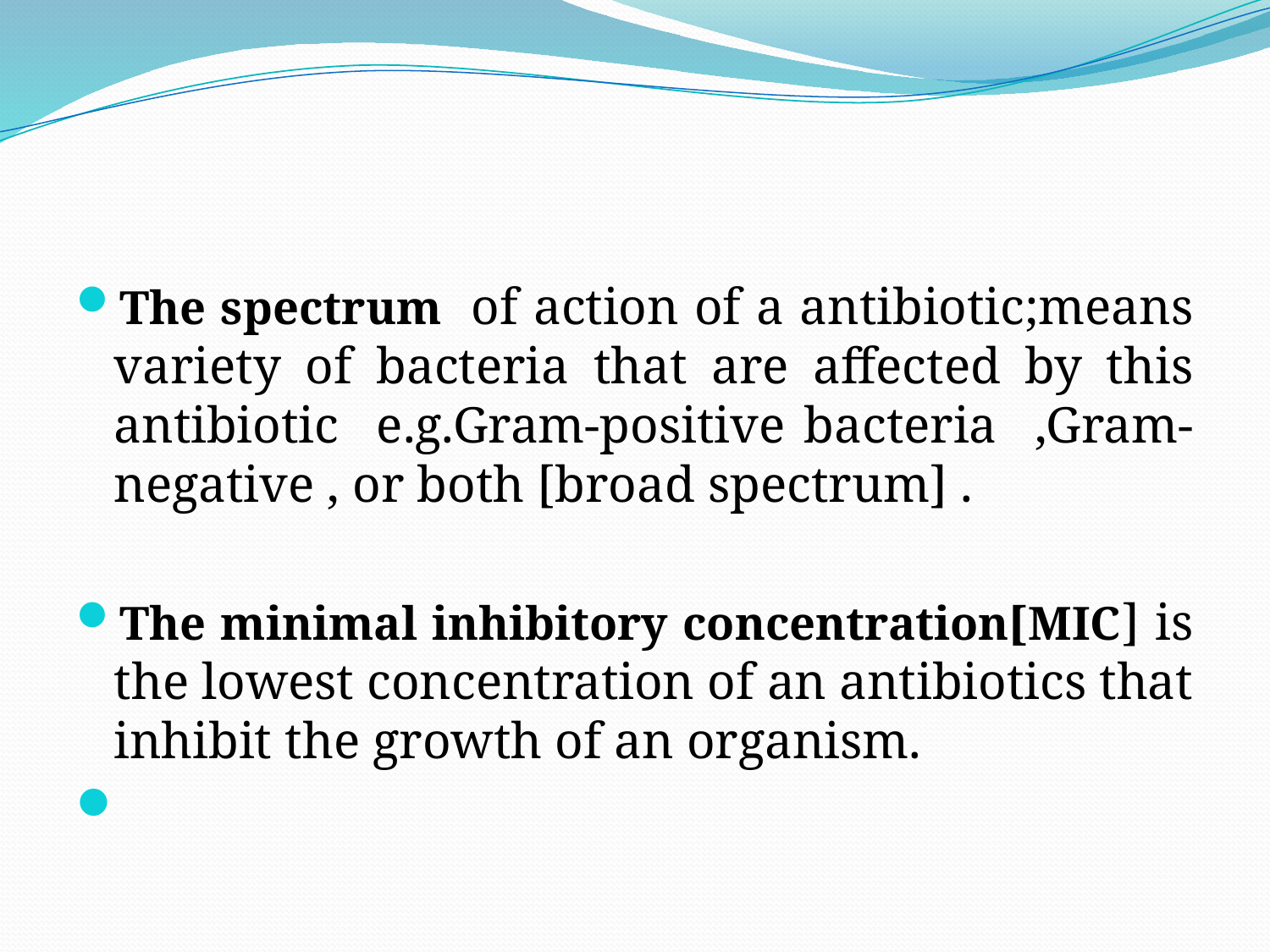

#
The spectrum  of action of a antibiotic;means variety of bacteria that are affected by this antibiotic  e.g.Gram-positive bacteria  ,Gram-negative , or both [broad spectrum] .

The minimal inhibitory concentration[MIC] is the lowest concentration of an antibiotics that inhibit the growth of an organism.